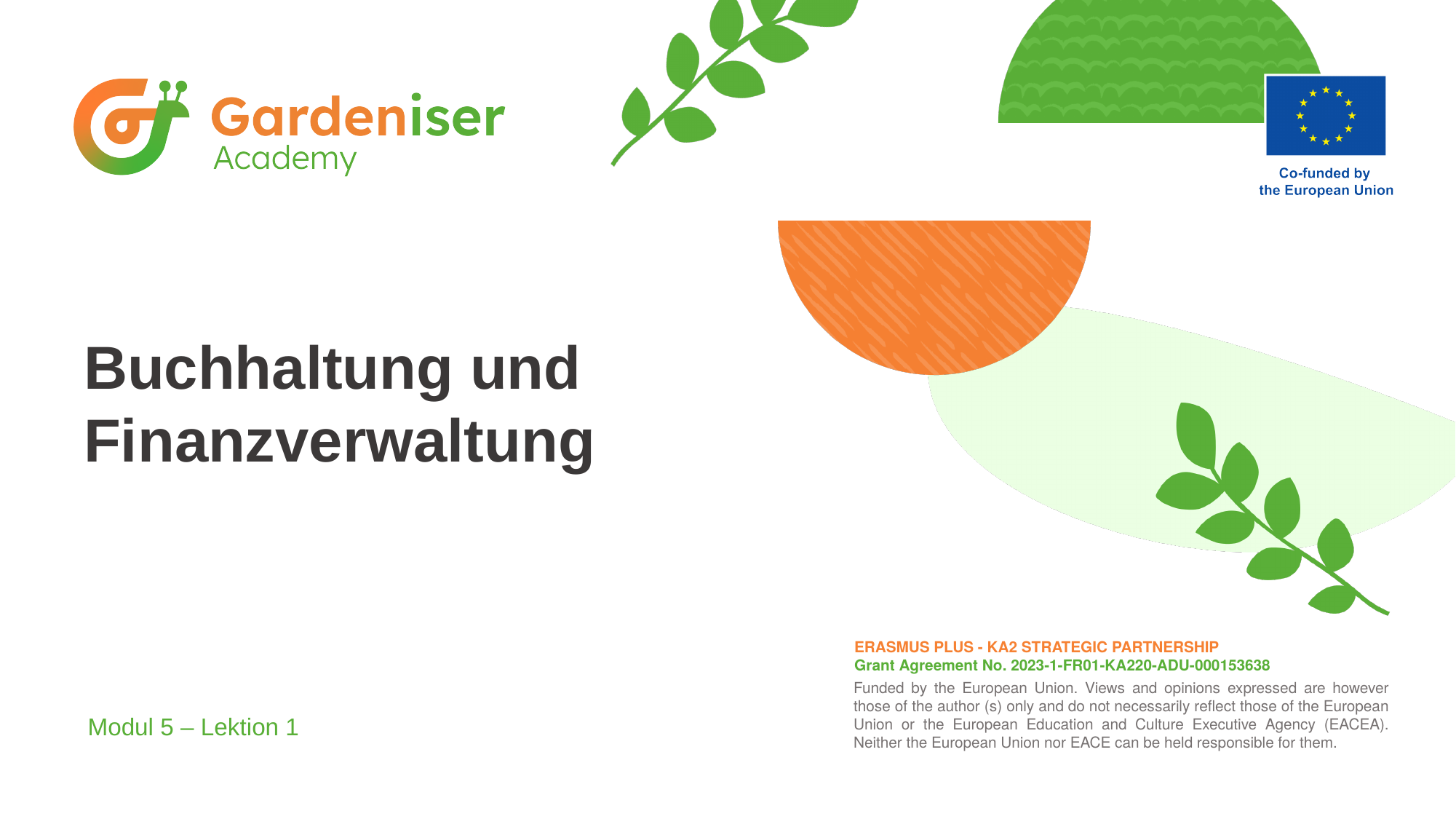

# Buchhaltung und Finanzverwaltung
Modul 5 – Lektion 1